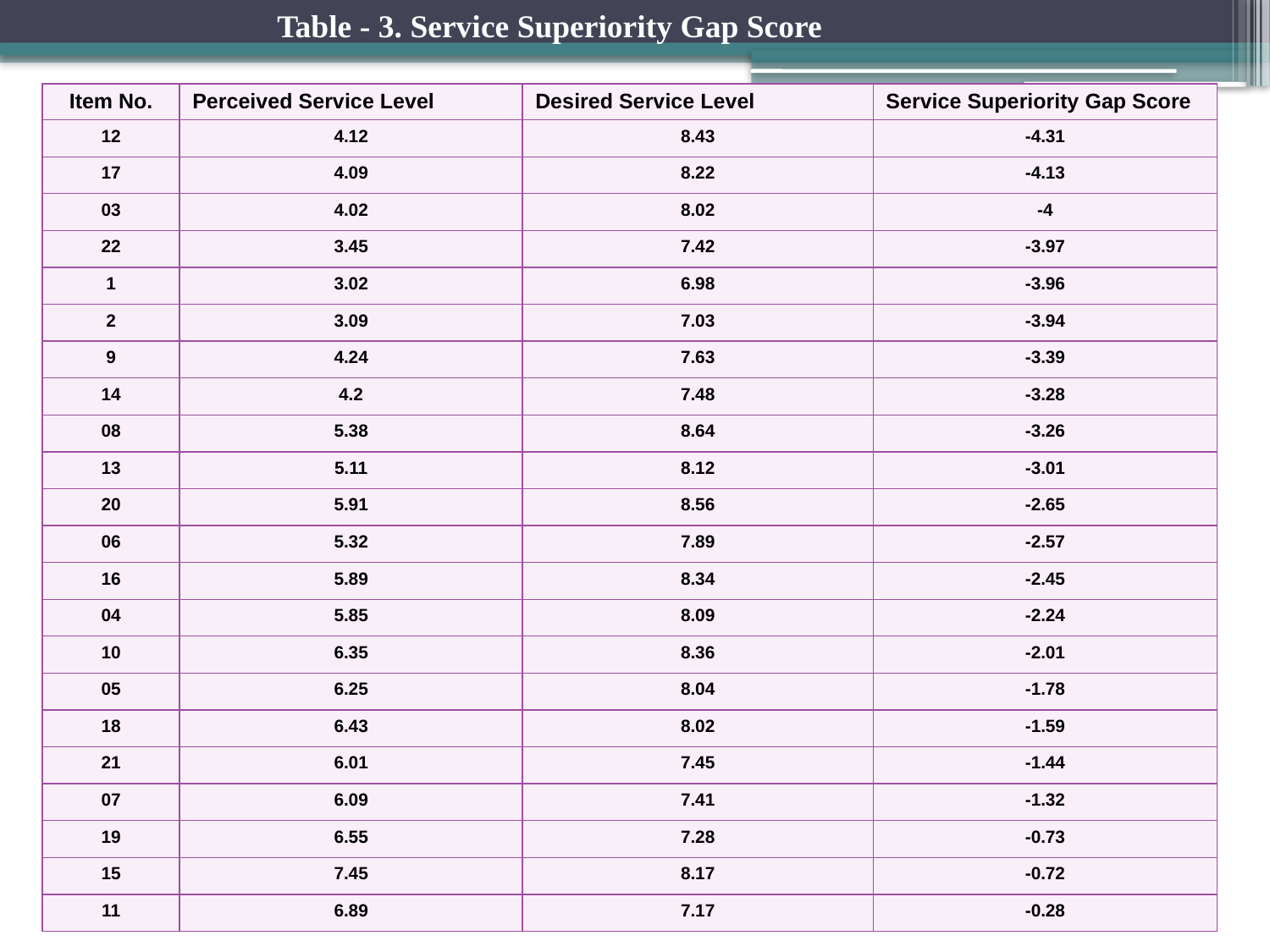

#
Table - 3. Service Superiority Gap Score
| Item No. | Perceived Service Level | Desired Service Level | Service Superiority Gap Score |
| --- | --- | --- | --- |
| 12 | 4.12 | 8.43 | -4.31 |
| 17 | 4.09 | 8.22 | -4.13 |
| 03 | 4.02 | 8.02 | -4 |
| 22 | 3.45 | 7.42 | -3.97 |
| 1 | 3.02 | 6.98 | -3.96 |
| 2 | 3.09 | 7.03 | -3.94 |
| 9 | 4.24 | 7.63 | -3.39 |
| 14 | 4.2 | 7.48 | -3.28 |
| 08 | 5.38 | 8.64 | -3.26 |
| 13 | 5.11 | 8.12 | -3.01 |
| 20 | 5.91 | 8.56 | -2.65 |
| 06 | 5.32 | 7.89 | -2.57 |
| 16 | 5.89 | 8.34 | -2.45 |
| 04 | 5.85 | 8.09 | -2.24 |
| 10 | 6.35 | 8.36 | -2.01 |
| 05 | 6.25 | 8.04 | -1.78 |
| 18 | 6.43 | 8.02 | -1.59 |
| 21 | 6.01 | 7.45 | -1.44 |
| 07 | 6.09 | 7.41 | -1.32 |
| 19 | 6.55 | 7.28 | -0.73 |
| 15 | 7.45 | 8.17 | -0.72 |
| 11 | 6.89 | 7.17 | -0.28 |